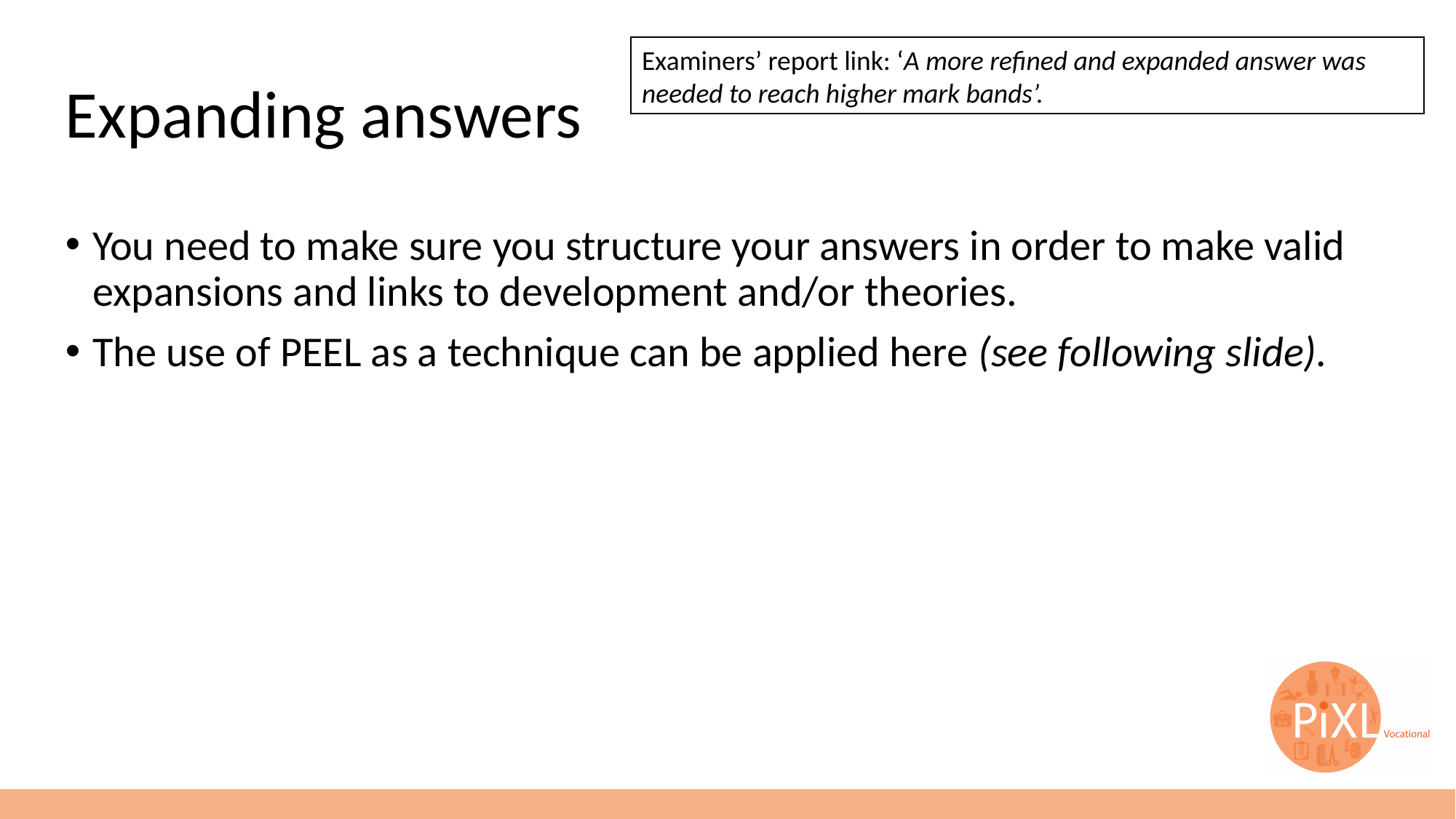

# Expanding answers
Examiners’ report link: ‘A more refined and expanded answer was needed to reach higher mark bands’.
You need to make sure you structure your answers in order to make valid expansions and links to development and/or theories.
The use of PEEL as a technique can be applied here (see following slide).